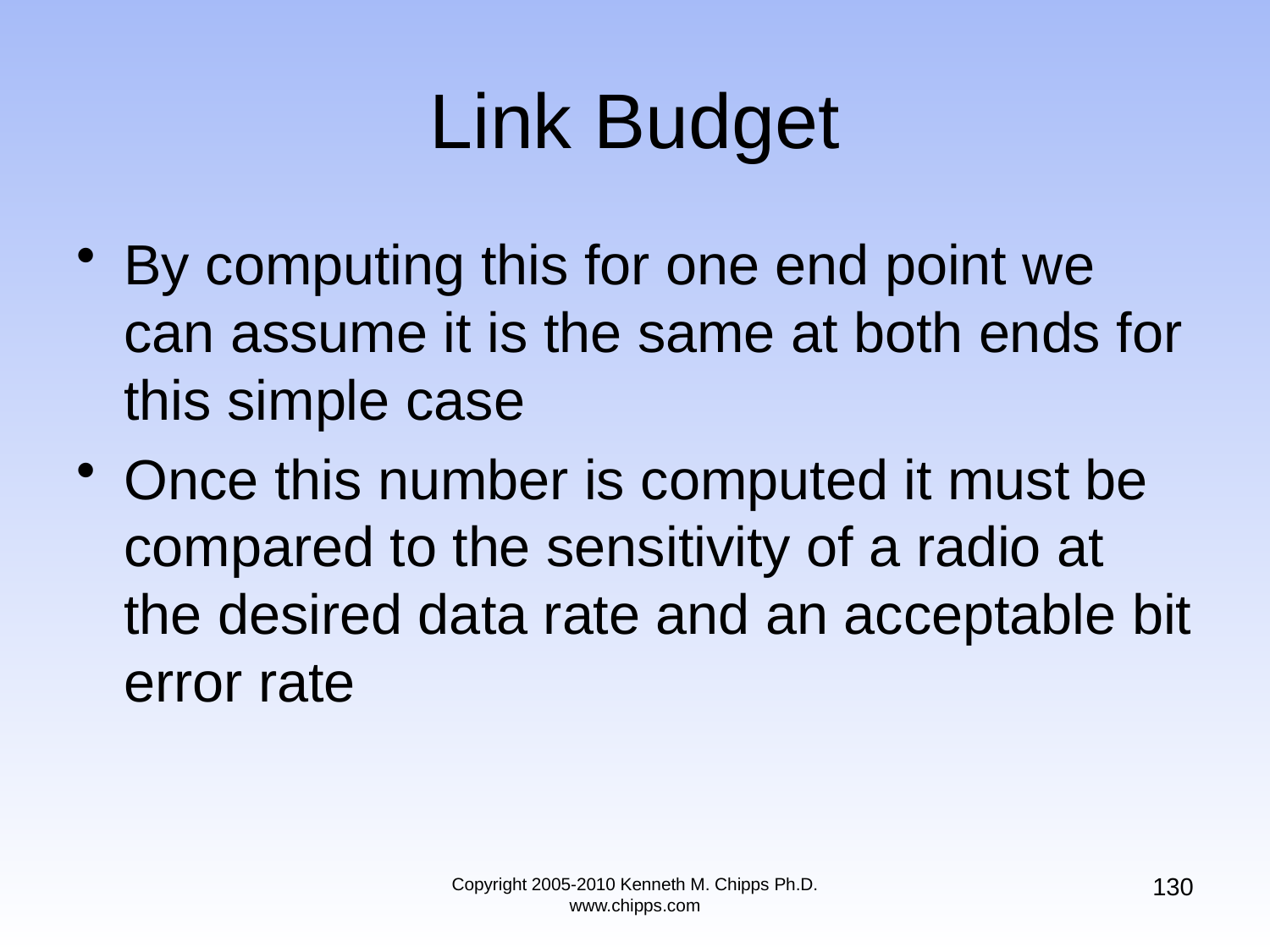

# Link Budget
By computing this for one end point we can assume it is the same at both ends for this simple case
Once this number is computed it must be compared to the sensitivity of a radio at the desired data rate and an acceptable bit error rate
130
Copyright 2005-2010 Kenneth M. Chipps Ph.D. www.chipps.com